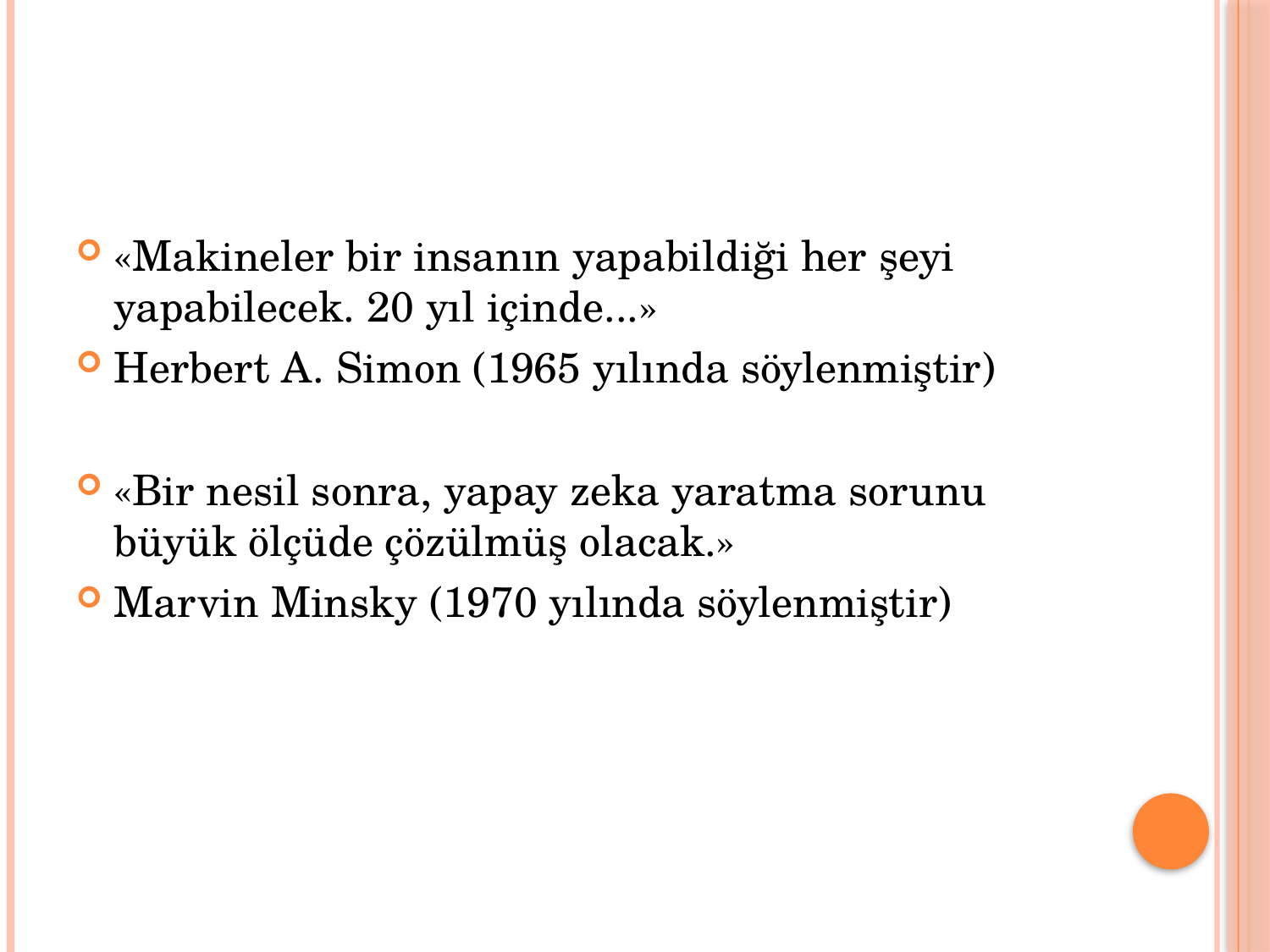

«Makineler bir insanın yapabildiği her şeyi yapabilecek. 20 yıl içinde...»
Herbert A. Simon (1965 yılında söylenmiştir)

«Bir nesil sonra, yapay zeka yaratma sorunu büyük ölçüde çözülmüş olacak.»
Marvin Minsky (1970 yılında söylenmiştir)